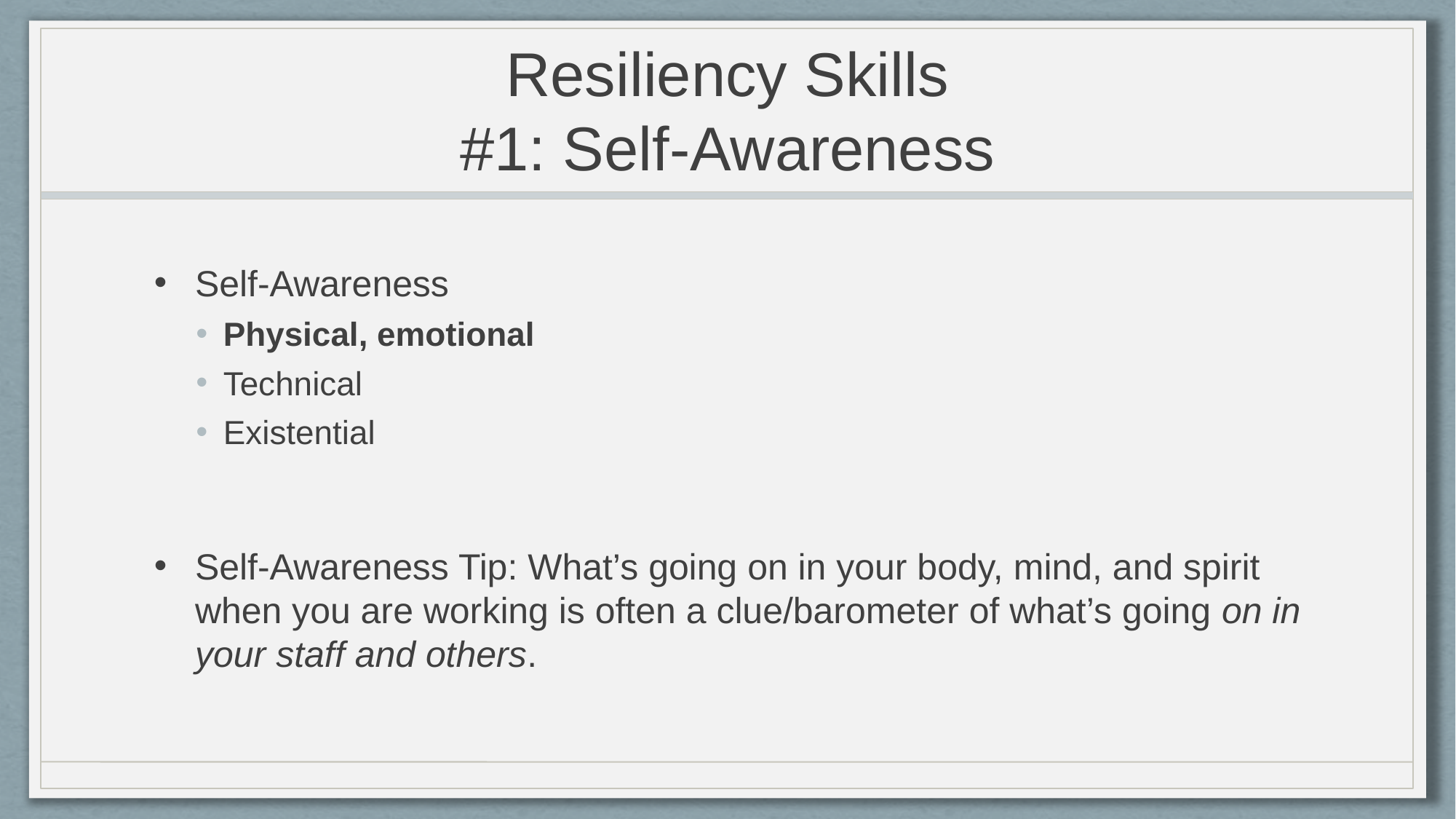

# Resiliency Skills #1: Self-Awareness
Self-Awareness
Physical, emotional
Technical
Existential

Self-Awareness Tip: What’s going on in your body, mind, and spirit when you are working is often a clue/barometer of what’s going on in your staff and others.